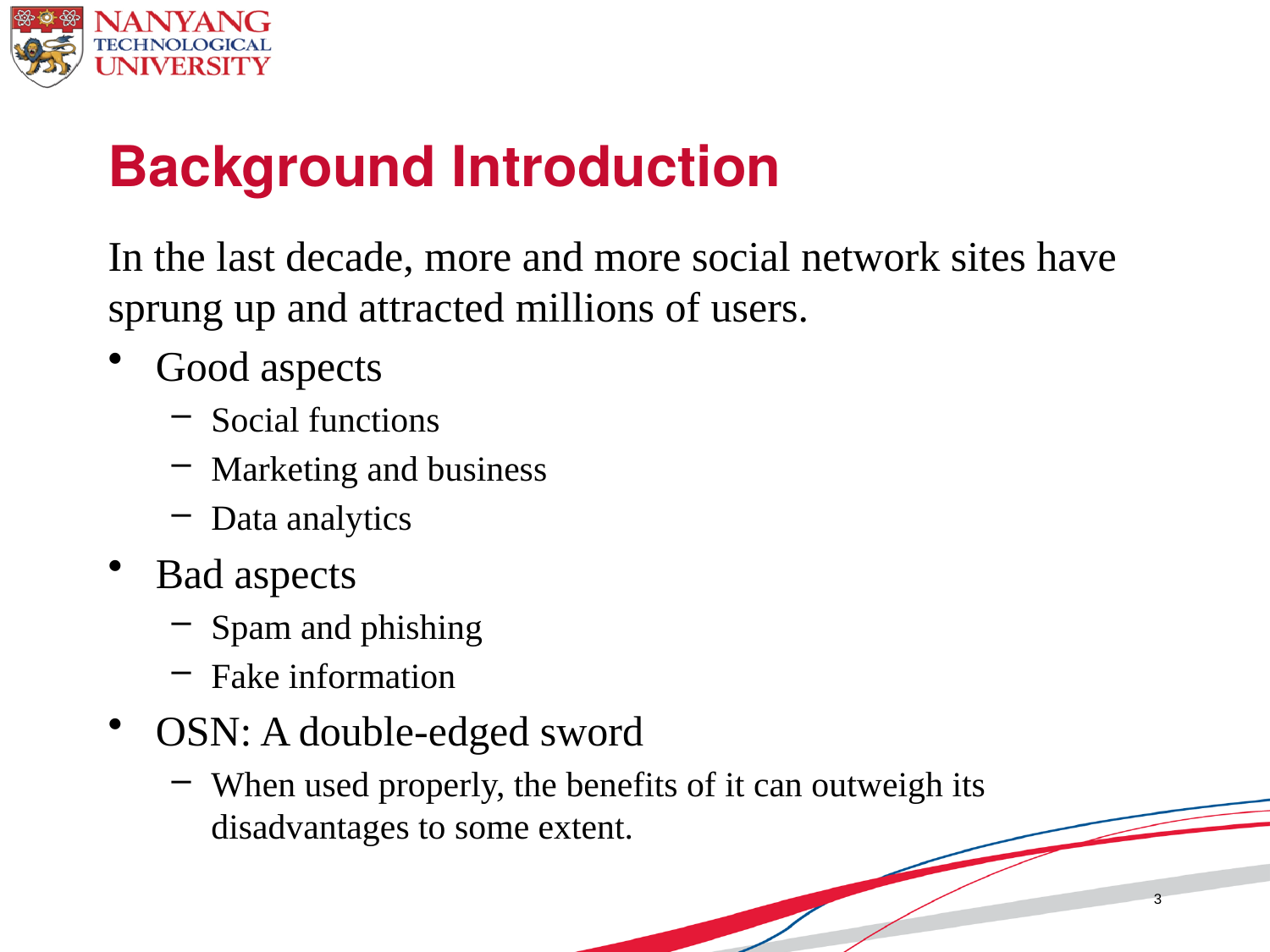

# Background Introduction
In the last decade, more and more social network sites have sprung up and attracted millions of users.
Good aspects
Social functions
Marketing and business
Data analytics
Bad aspects
Spam and phishing
Fake information
OSN: A double-edged sword
When used properly, the benefits of it can outweigh its disadvantages to some extent.
3